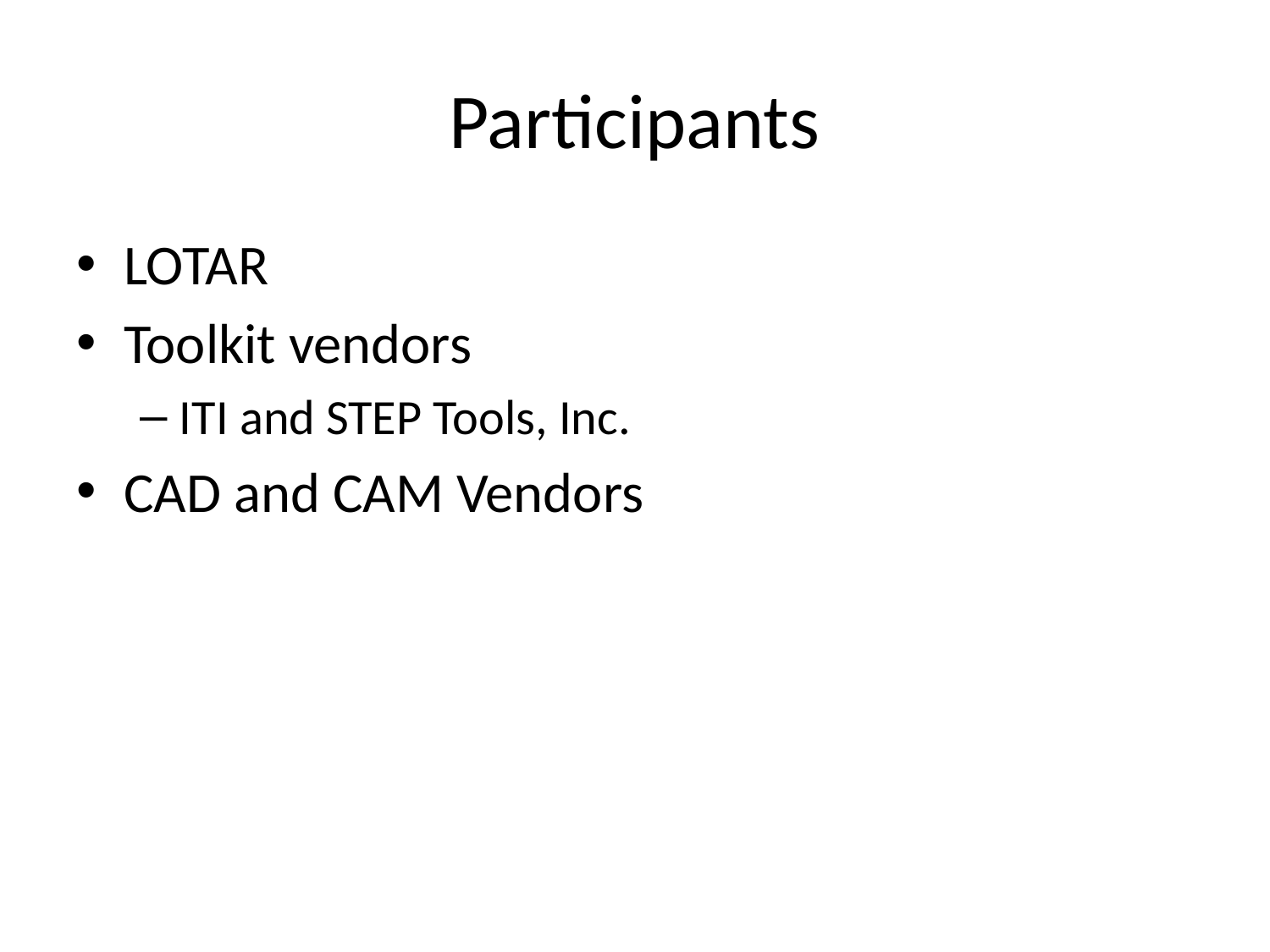

# Participants
LOTAR
Toolkit vendors
ITI and STEP Tools, Inc.
CAD and CAM Vendors